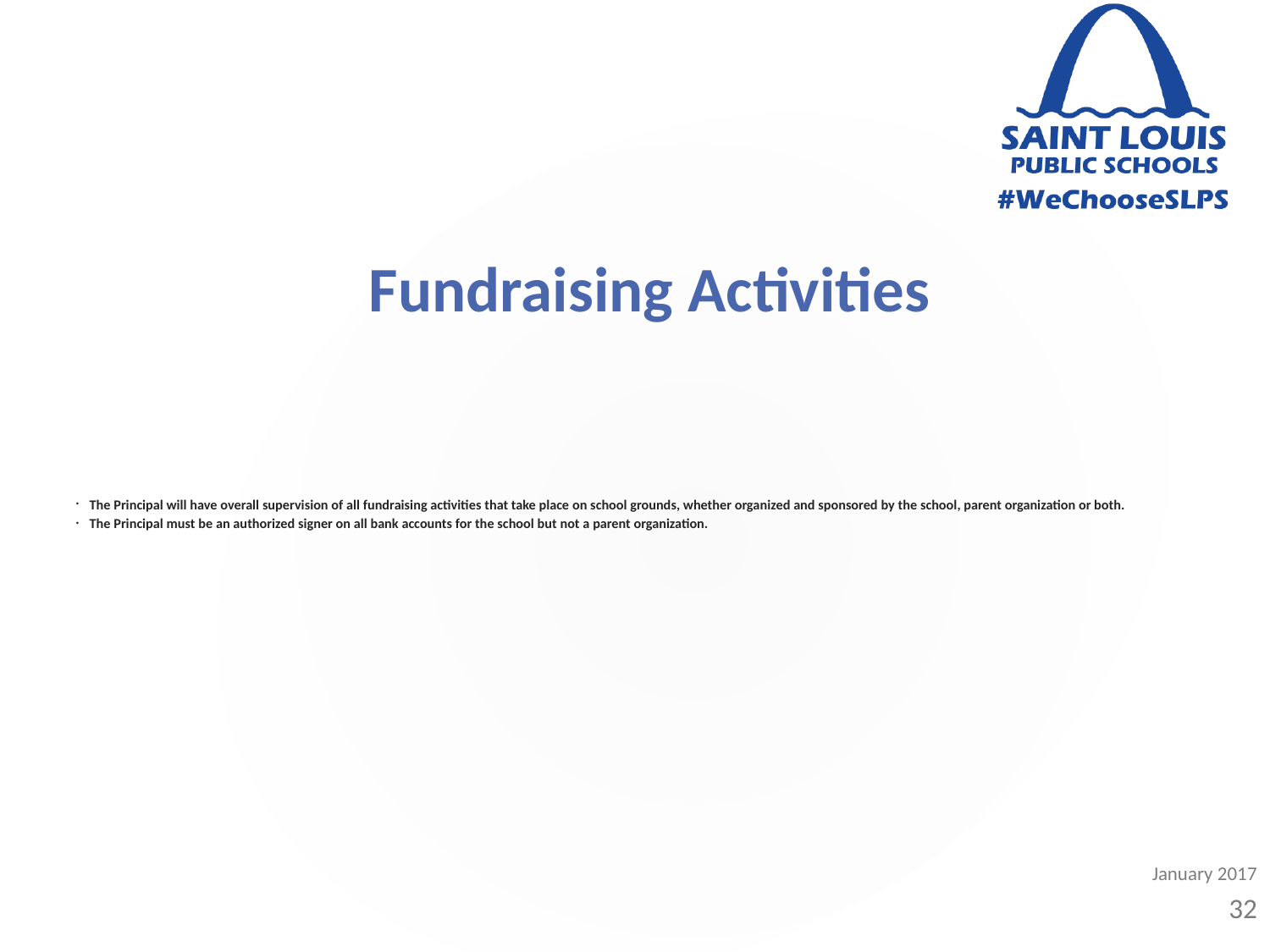

Fundraising Activities

The Principal will have overall supervision of all fundraising activities that take place on school grounds, whether organized and sponsored by the school, parent organization or both.
The Principal must be an authorized signer on all bank accounts for the school but not a parent organization.
January 2017
32